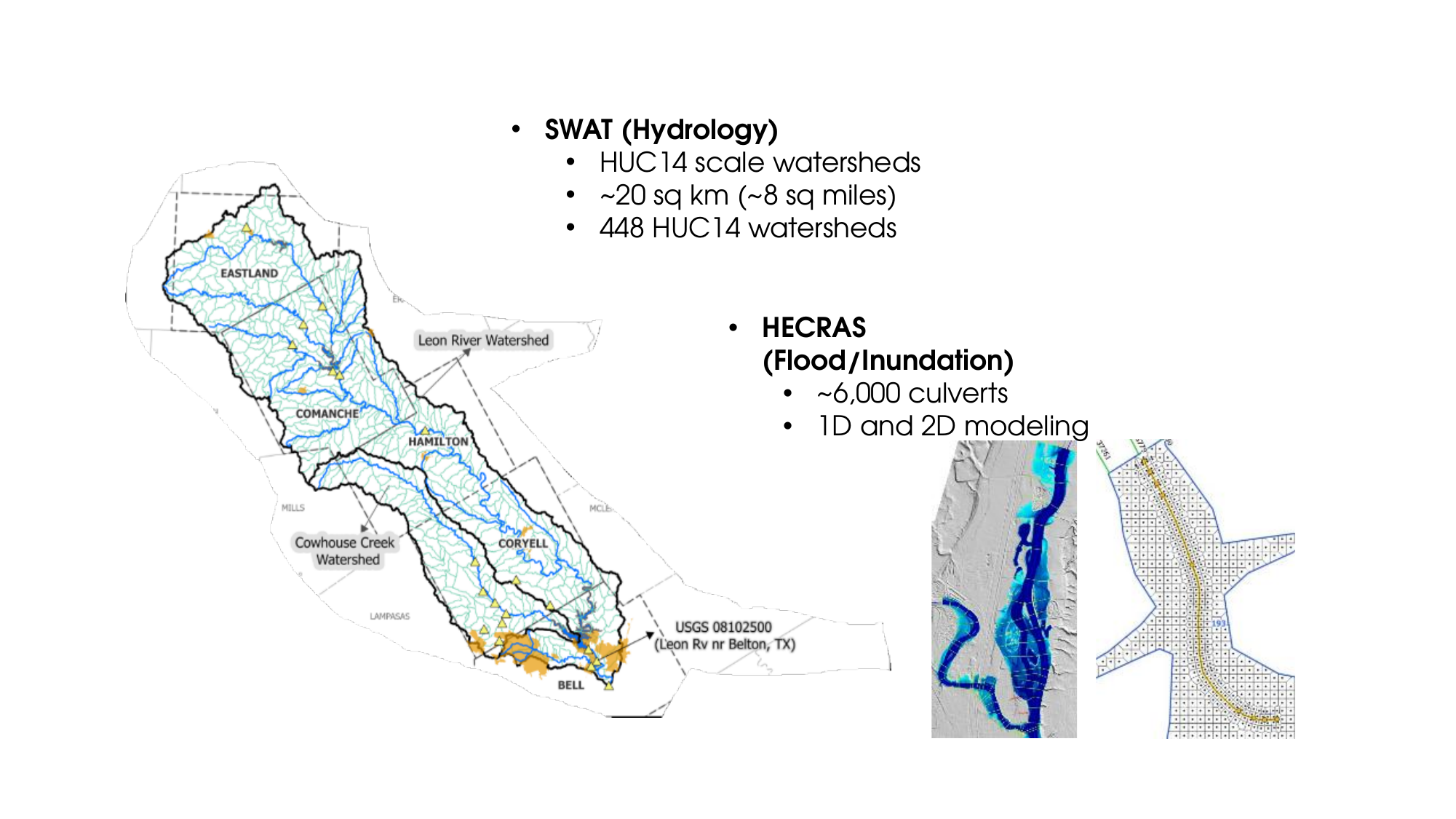

SWAT (Hydrology)
HUC14 scale watersheds
~20 sq km (~8 sq miles)
448 HUC14 watersheds

HECRAS (Flood/Inundation)
~6,000 culverts
1D and 2D modeling